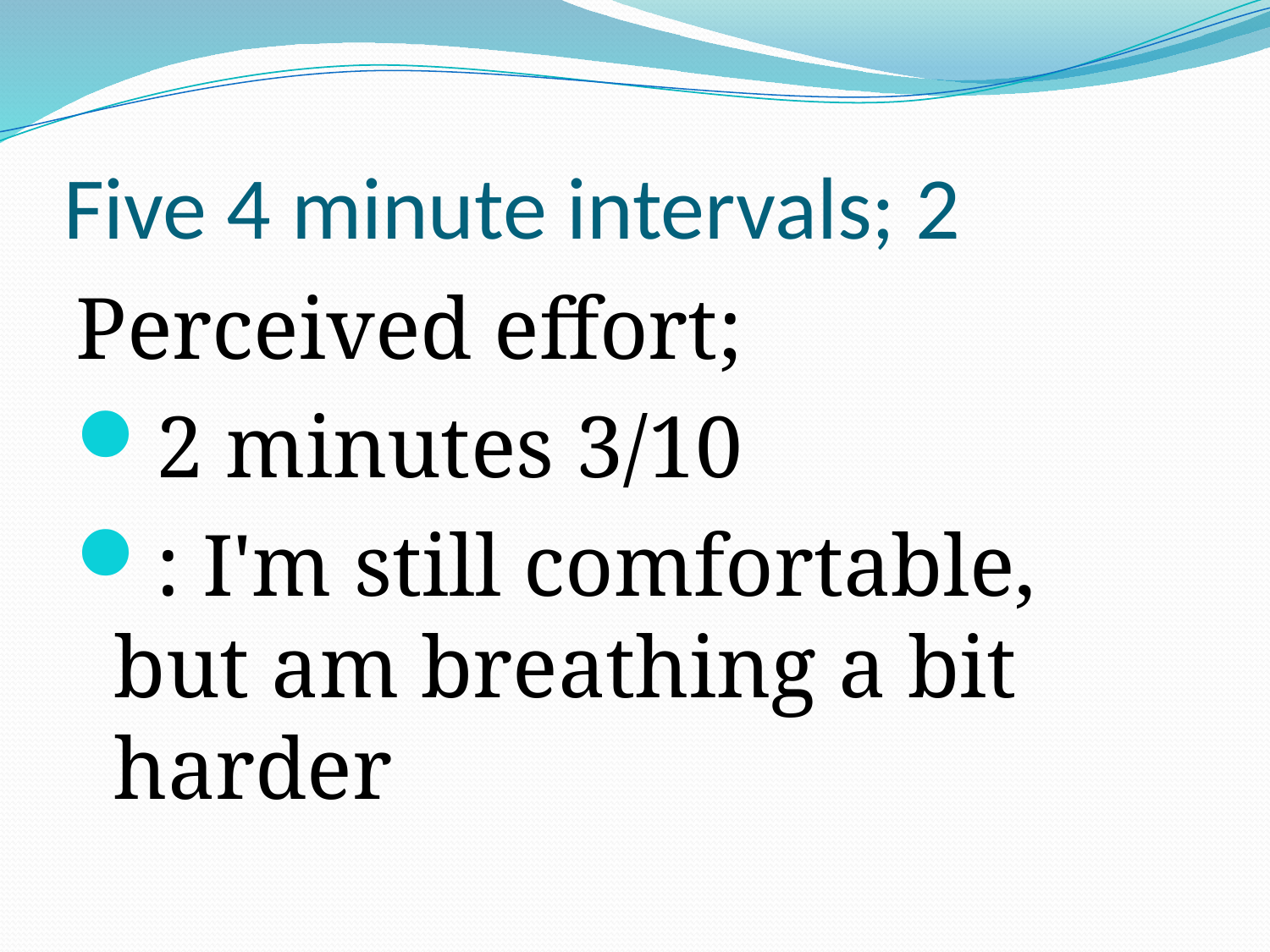

# Five 4 minute intervals; 2
Perceived effort;
2 minutes 3/10
: I'm still comfortable, but am breathing a bit harder